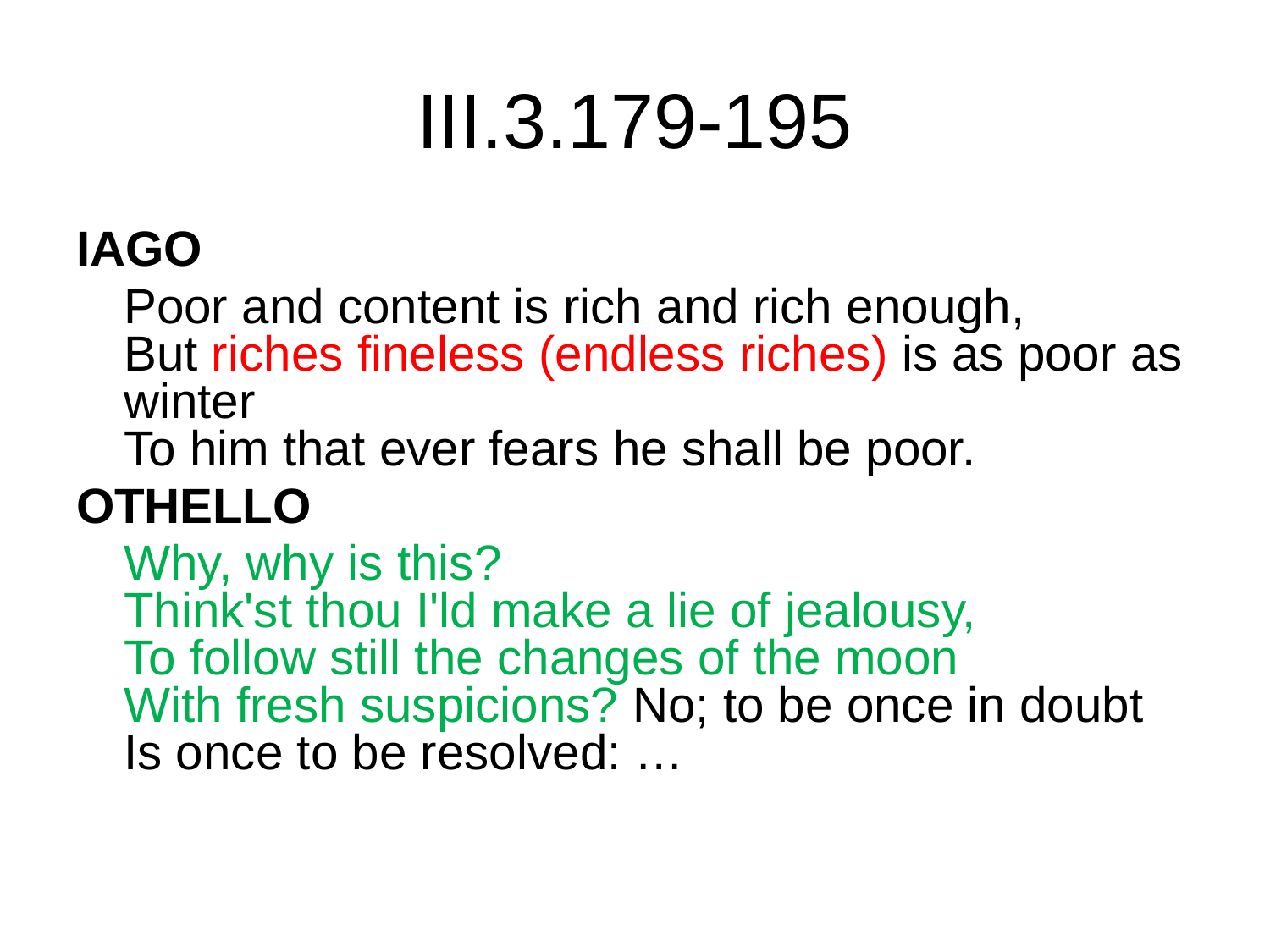

III.3.179-195
IAGO
	Poor and content is rich and rich enough,
But riches fineless (endless riches) is as poor as winter
To him that ever fears he shall be poor.
OTHELLO
	Why, why is this?
Think'st thou I'ld make a lie of jealousy,
To follow still the changes of the moon
With fresh suspicions? No; to be once in doubt
Is once to be resolved: …